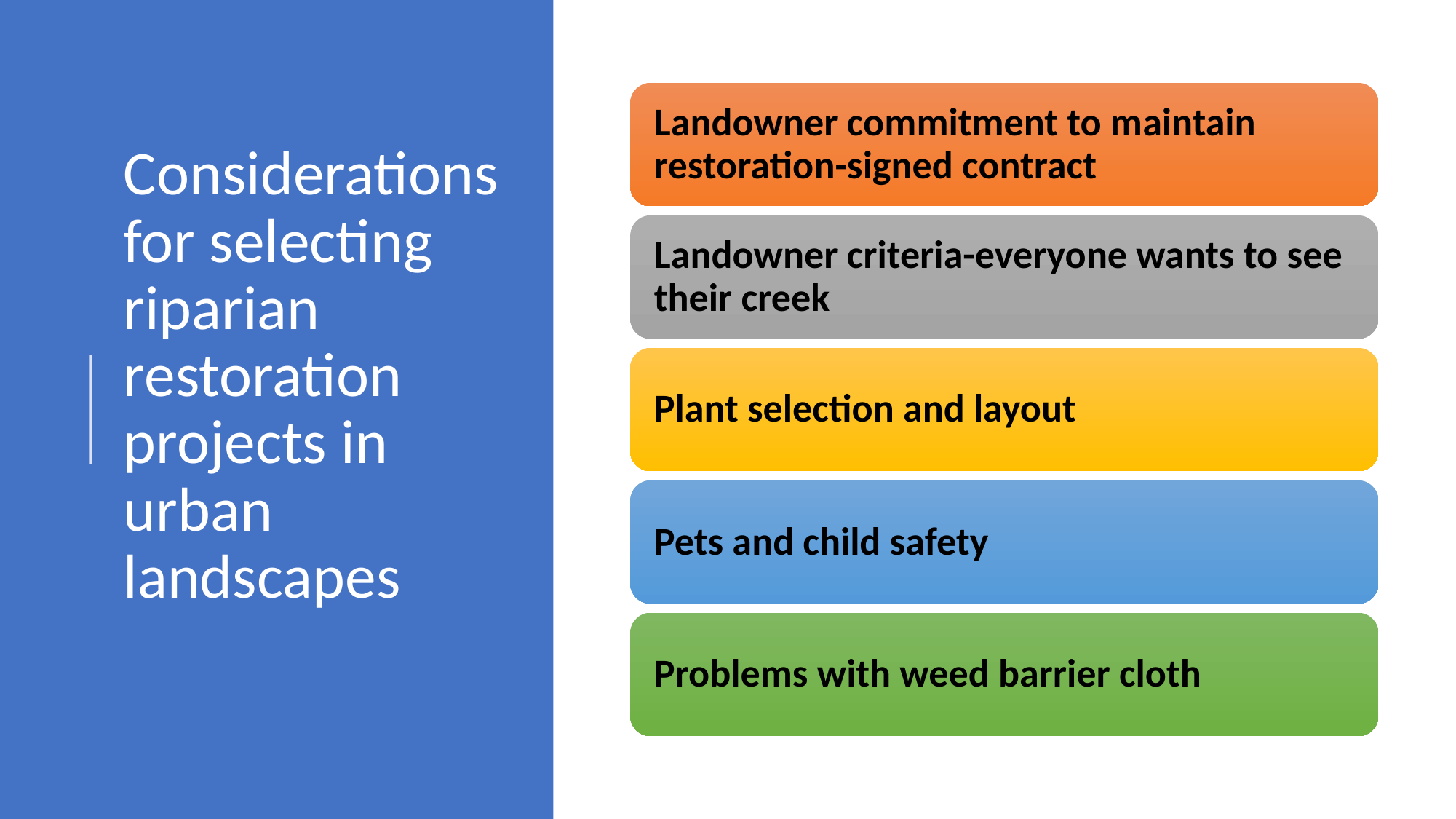

Landowner commitment to maintain restoration-signed contract
Landowner criteria-everyone wants to see their creek
Plant selection and layout
Pets and child safety
Problems with weed barrier cloth
# Considerations for selecting riparian restoration projects in urban landscapes